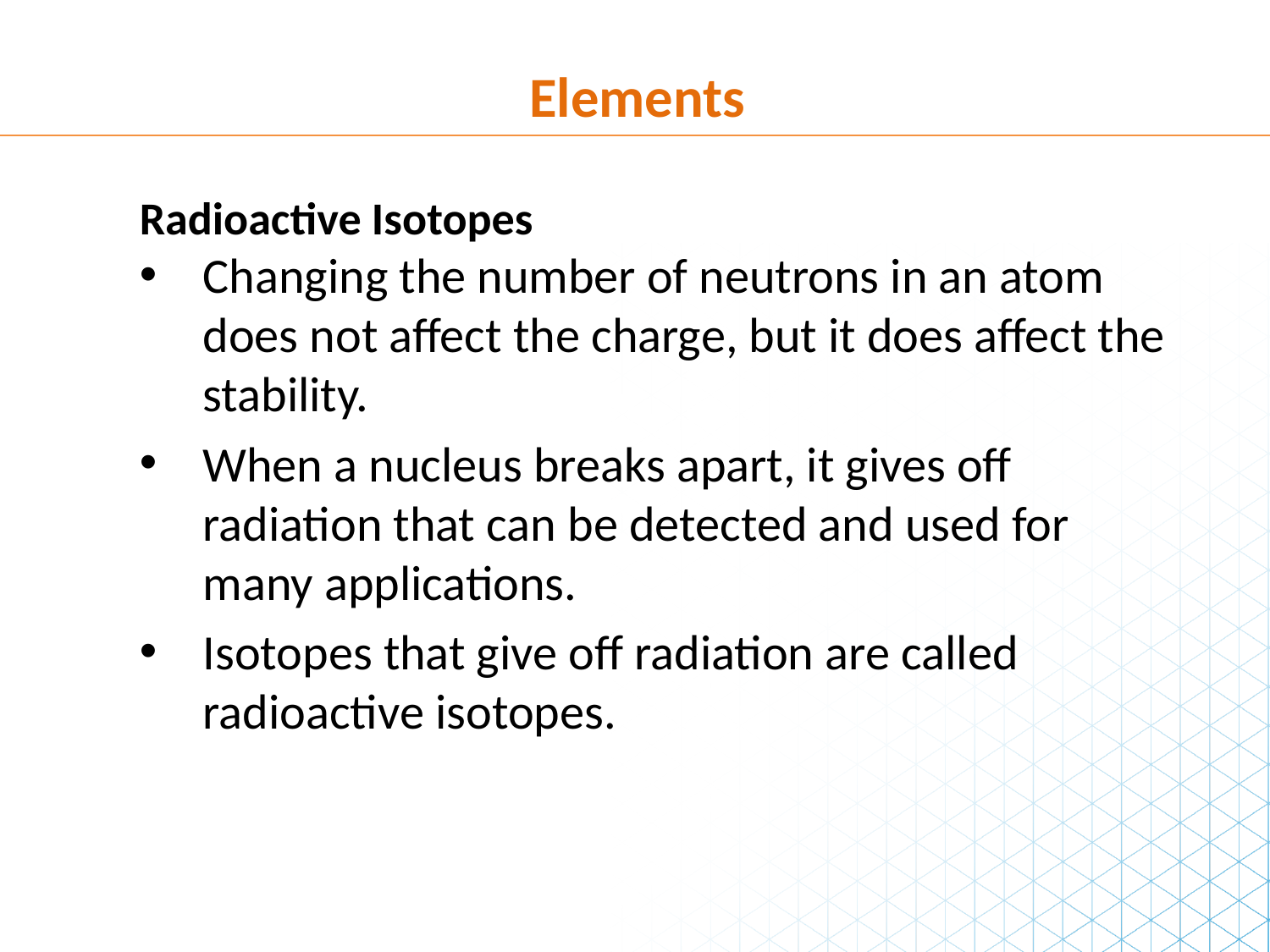

Elements
Radioactive Isotopes
Changing the number of neutrons in an atom does not affect the charge, but it does affect the stability.
When a nucleus breaks apart, it gives off radiation that can be detected and used for many applications.
Isotopes that give off radiation are called radioactive isotopes.